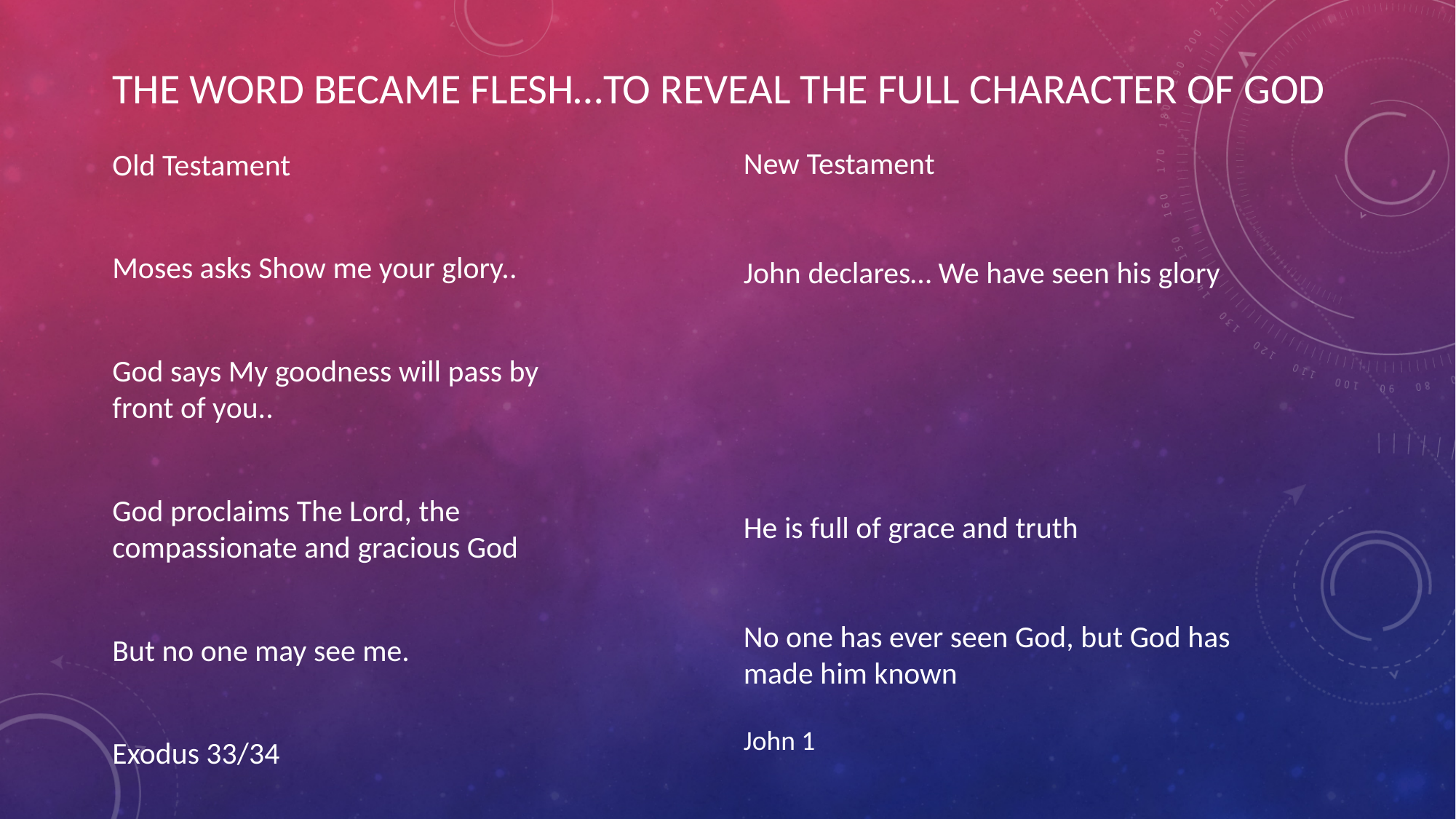

# THE WORD BECAME FLESH…To reveal the full character of God
New Testament

John declares… We have seen his glory

He is full of grace and truth

No one has ever seen God, but God has made him known

John 1
Old Testament

Moses asks Show me your glory..

God says My goodness will pass by front of you..

God proclaims The Lord, the compassionate and gracious God

But no one may see me.

Exodus 33/34